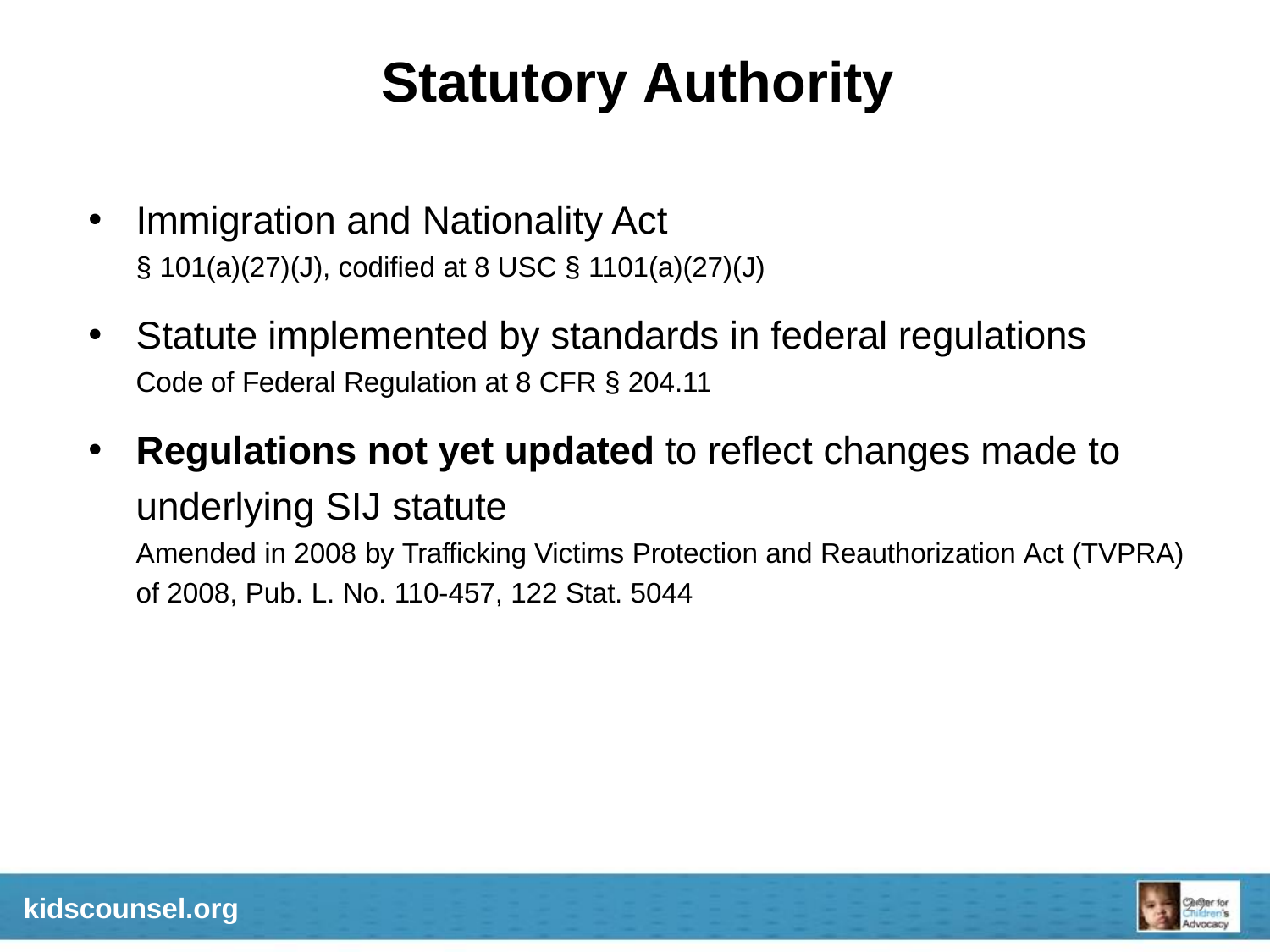

Statutory Authority
Immigration and Nationality Act
§ 101(a)(27)(J), codified at 8 USC § 1101(a)(27)(J)
Statute implemented by standards in federal regulations
Code of Federal Regulation at 8 CFR § 204.11
Regulations not yet updated to reflect changes made to underlying SIJ statute
Amended in 2008 by Trafficking Victims Protection and Reauthorization Act (TVPRA)
of 2008, Pub. L. No. 110‐457, 122 Stat. 5044
kidscounsel.org
29